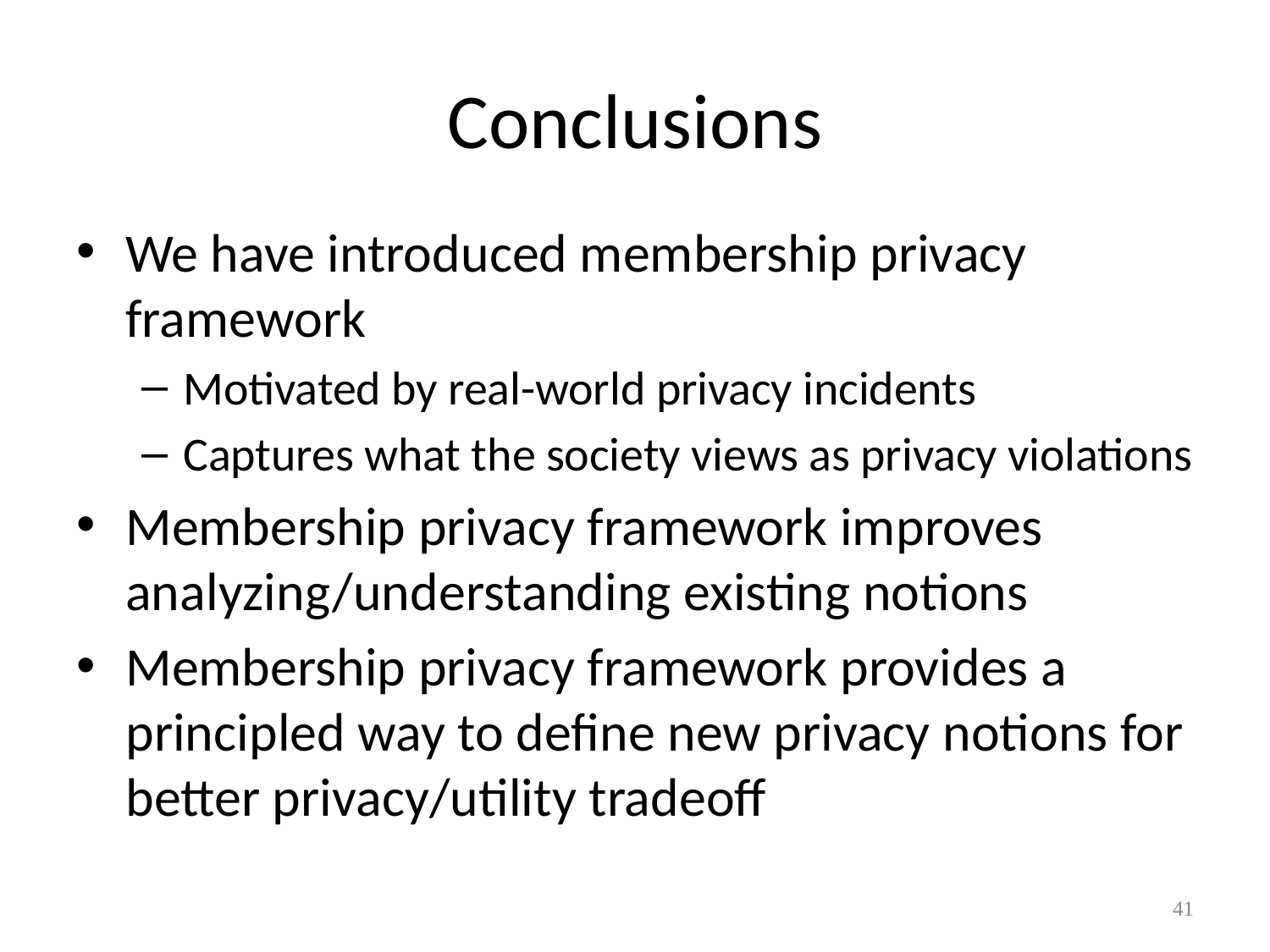

# Conclusions
We have introduced membership privacy framework
Motivated by real-world privacy incidents
Captures what the society views as privacy violations
Membership privacy framework improves analyzing/understanding existing notions
Membership privacy framework provides a principled way to define new privacy notions for better privacy/utility tradeoff

41